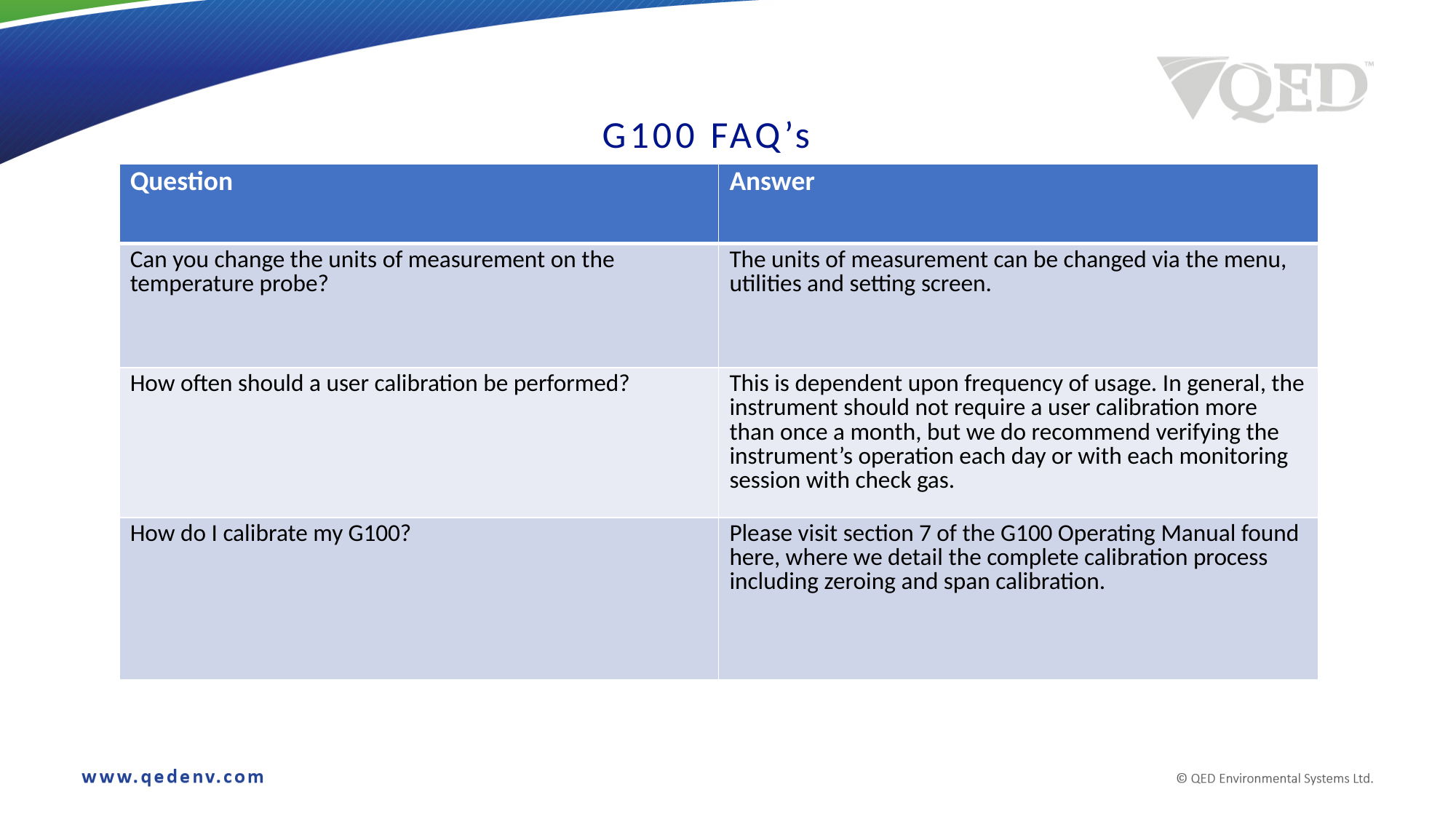

# G100 FAQ’s
| Question | Answer |
| --- | --- |
| Can you change the units of measurement on the temperature probe? | The units of measurement can be changed via the menu, utilities and setting screen. |
| How often should a user calibration be performed? | This is dependent upon frequency of usage. In general, the instrument should not require a user calibration more than once a month, but we do recommend verifying the instrument’s operation each day or with each monitoring session with check gas. |
| How do I calibrate my G100? | Please visit section 7 of the G100 Operating Manual found here, where we detail the complete calibration process including zeroing and span calibration. |